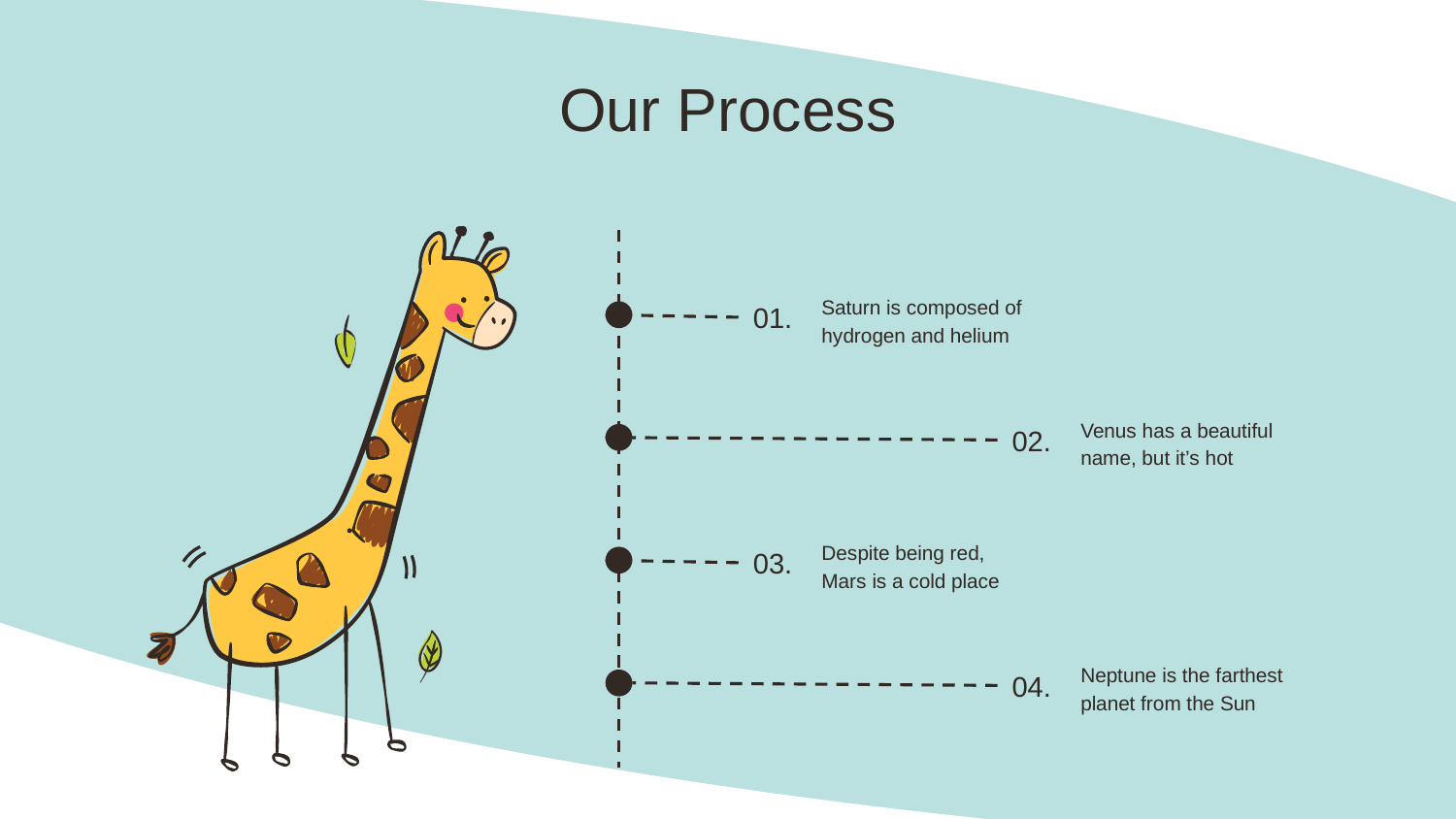

# Our Process

Saturn is composed of hydrogen and helium
01.

Venus has a beautiful name, but it’s hot
02.

Despite being red, Mars is a cold place
03.

Neptune is the farthest planet from the Sun
04.